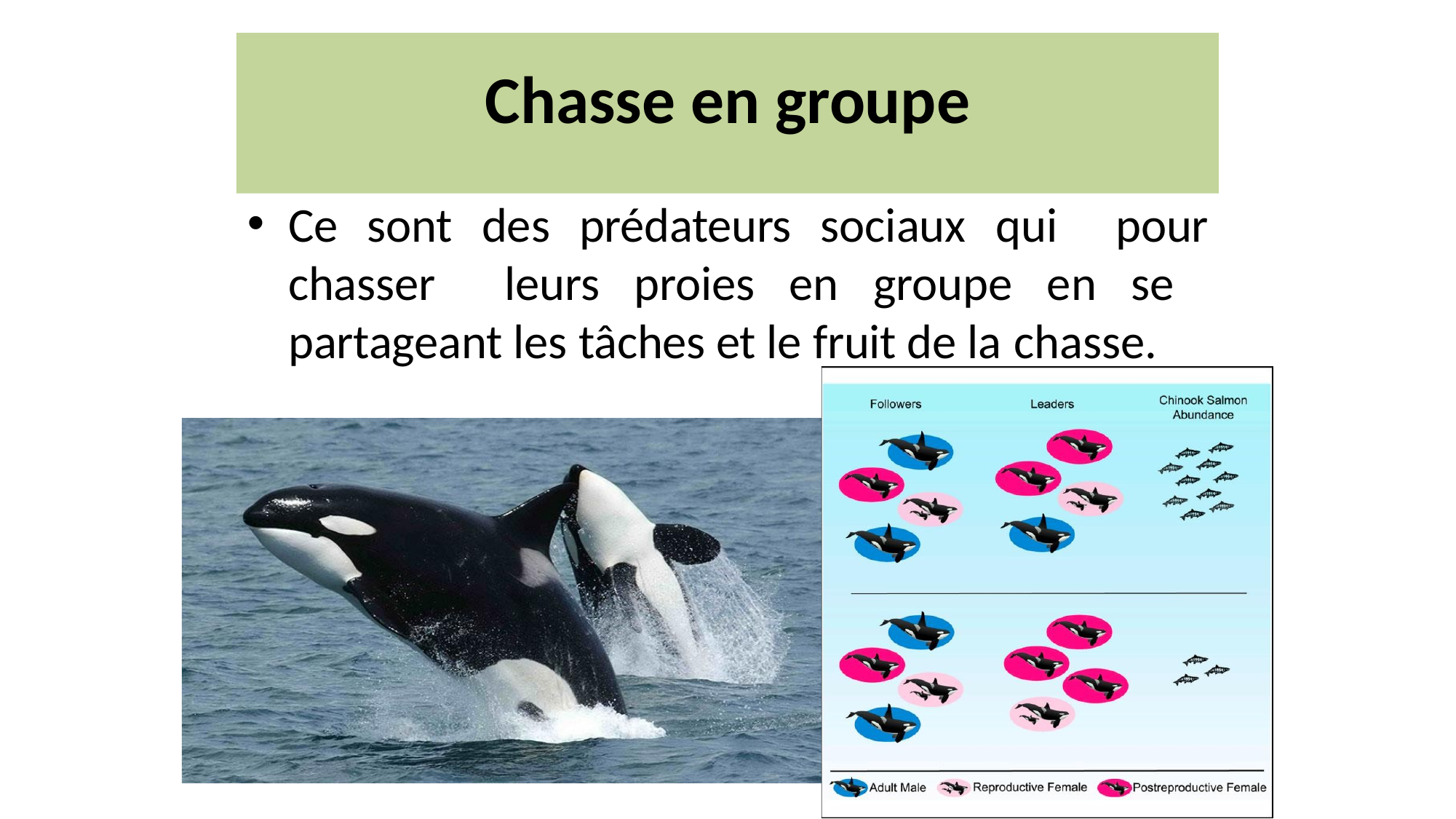

# Chasse en groupe
Ce sont des prédateurs sociaux qui  pour chasser  leurs proies en groupe en se  partageant les tâches et le fruit de la chasse.